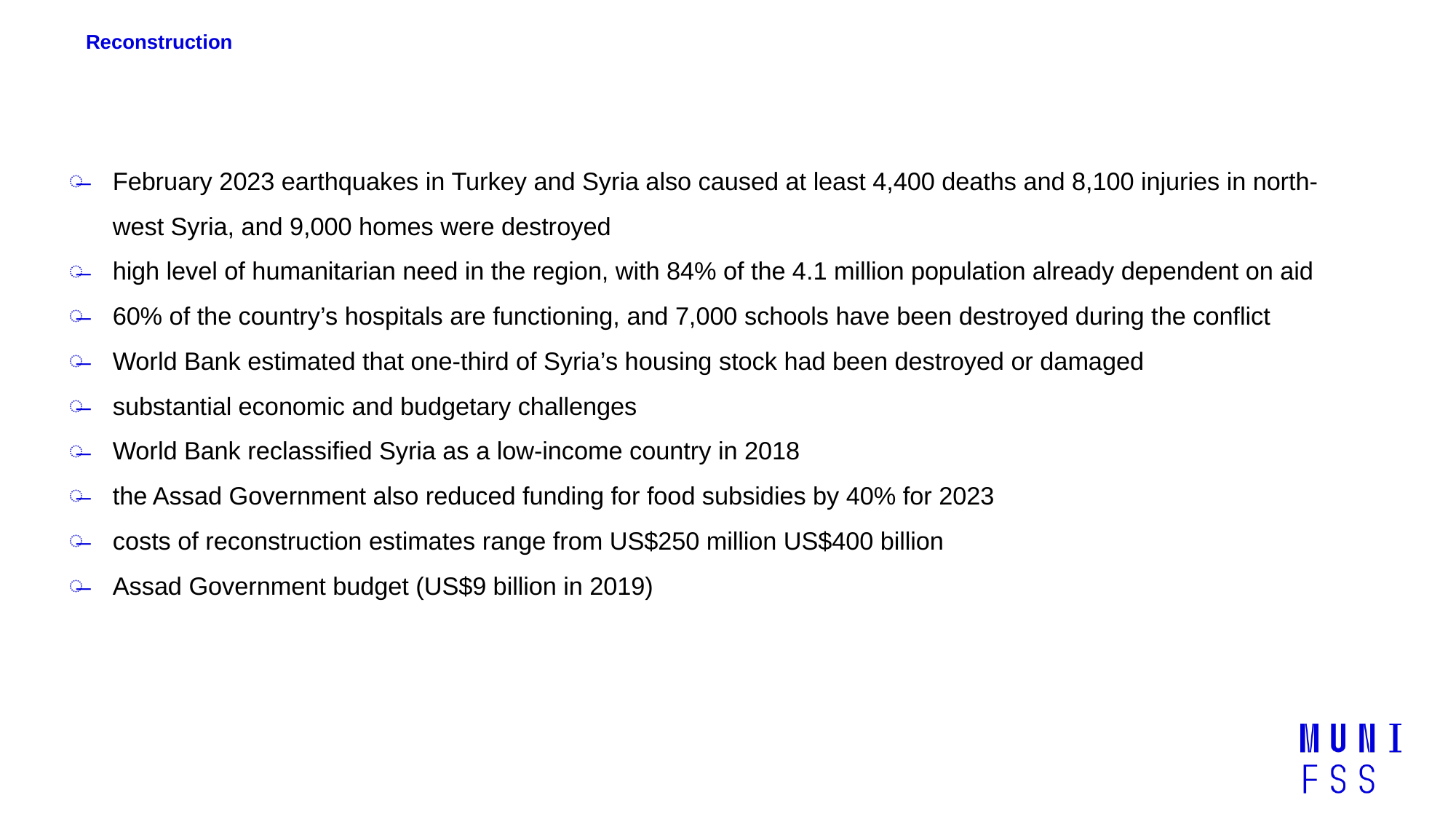

# Reconstruction
February 2023 earthquakes in Turkey and Syria also caused at least 4,400 deaths and 8,100 injuries in north-west Syria, and 9,000 homes were destroyed
high level of humanitarian need in the region, with 84% of the 4.1 million population already dependent on aid
60% of the country’s hospitals are functioning, and 7,000 schools have been destroyed during the conflict
World Bank estimated that one-third of Syria’s housing stock had been destroyed or damaged
substantial economic and budgetary challenges
World Bank reclassified Syria as a low-income country in 2018
the Assad Government also reduced funding for food subsidies by 40% for 2023
costs of reconstruction estimates range from US$250 million US$400 billion
Assad Government budget (US$9 billion in 2019)